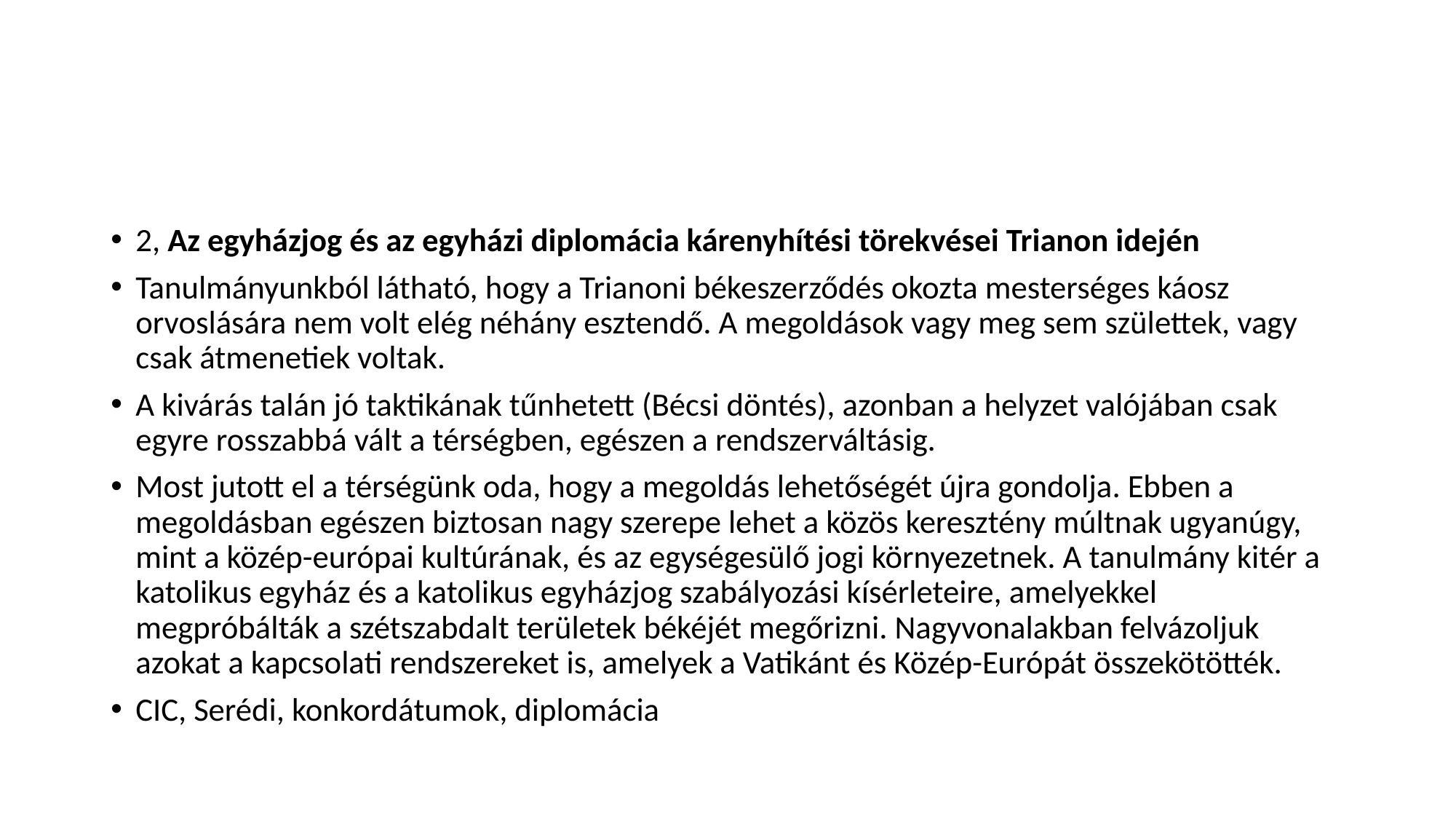

#
2, Az egyházjog és az egyházi diplomácia kárenyhítési törekvései Trianon idején
Tanulmányunkból látható, hogy a Trianoni békeszerződés okozta mesterséges káosz orvoslására nem volt elég néhány esztendő. A megoldások vagy meg sem születtek, vagy csak átmenetiek voltak.
A kivárás talán jó taktikának tűnhetett (Bécsi döntés), azonban a helyzet valójában csak egyre rosszabbá vált a térségben, egészen a rendszerváltásig.
Most jutott el a térségünk oda, hogy a megoldás lehetőségét újra gondolja. Ebben a megoldásban egészen biztosan nagy szerepe lehet a közös keresztény múltnak ugyanúgy, mint a közép-európai kultúrának, és az egységesülő jogi környezetnek. A tanulmány kitér a katolikus egyház és a katolikus egyházjog szabályozási kísérleteire, amelyekkel megpróbálták a szétszabdalt területek békéjét megőrizni. Nagyvonalakban felvázoljuk azokat a kapcsolati rendszereket is, amelyek a Vatikánt és Közép-Európát összekötötték.
CIC, Serédi, konkordátumok, diplomácia